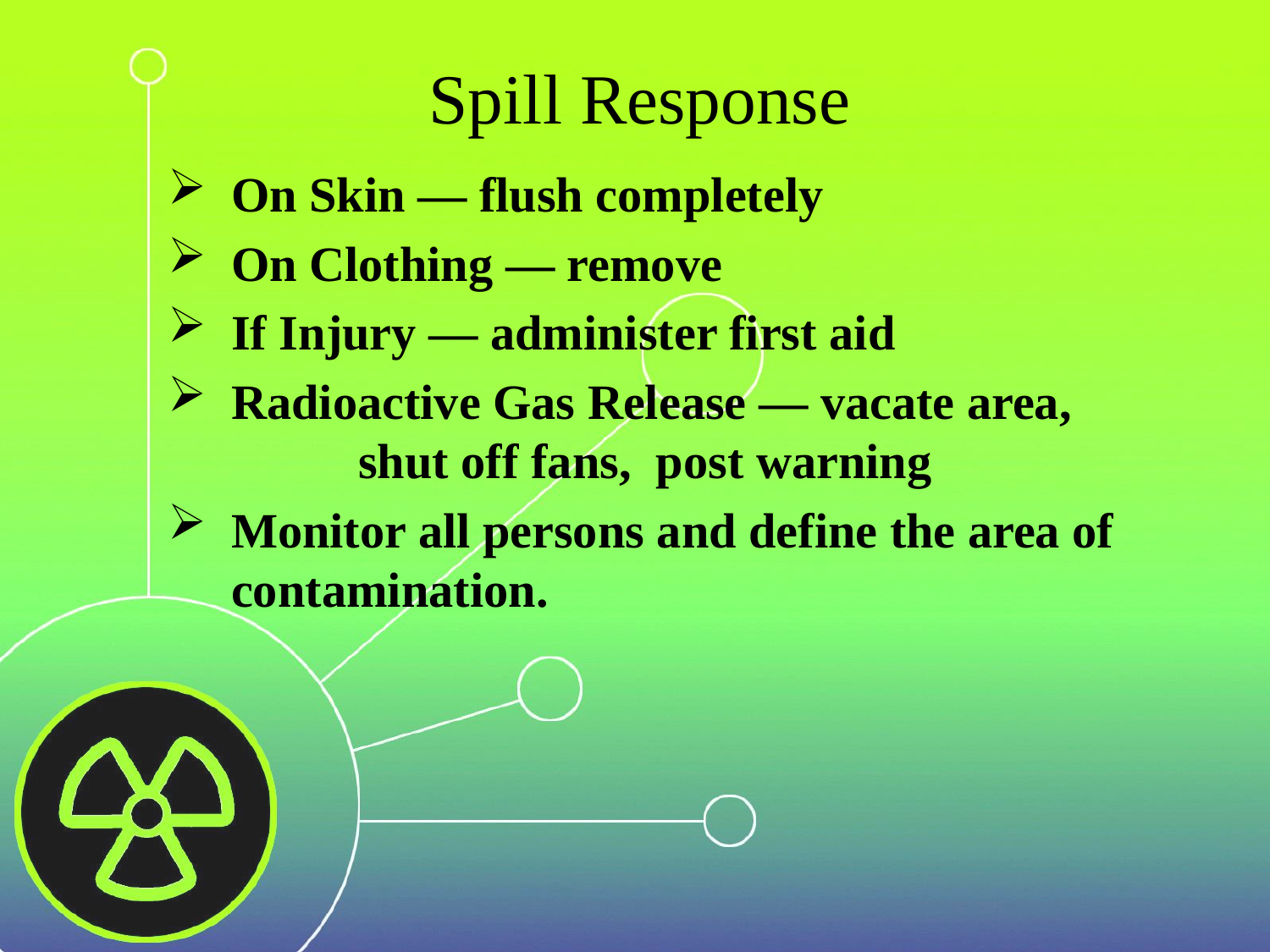

# Spill Response
On Skin — flush completely
On Clothing — remove
If Injury — administer first aid
Radioactive Gas Release — vacate area,      	shut off fans,  post warning
Monitor all persons and define the area of contamination.